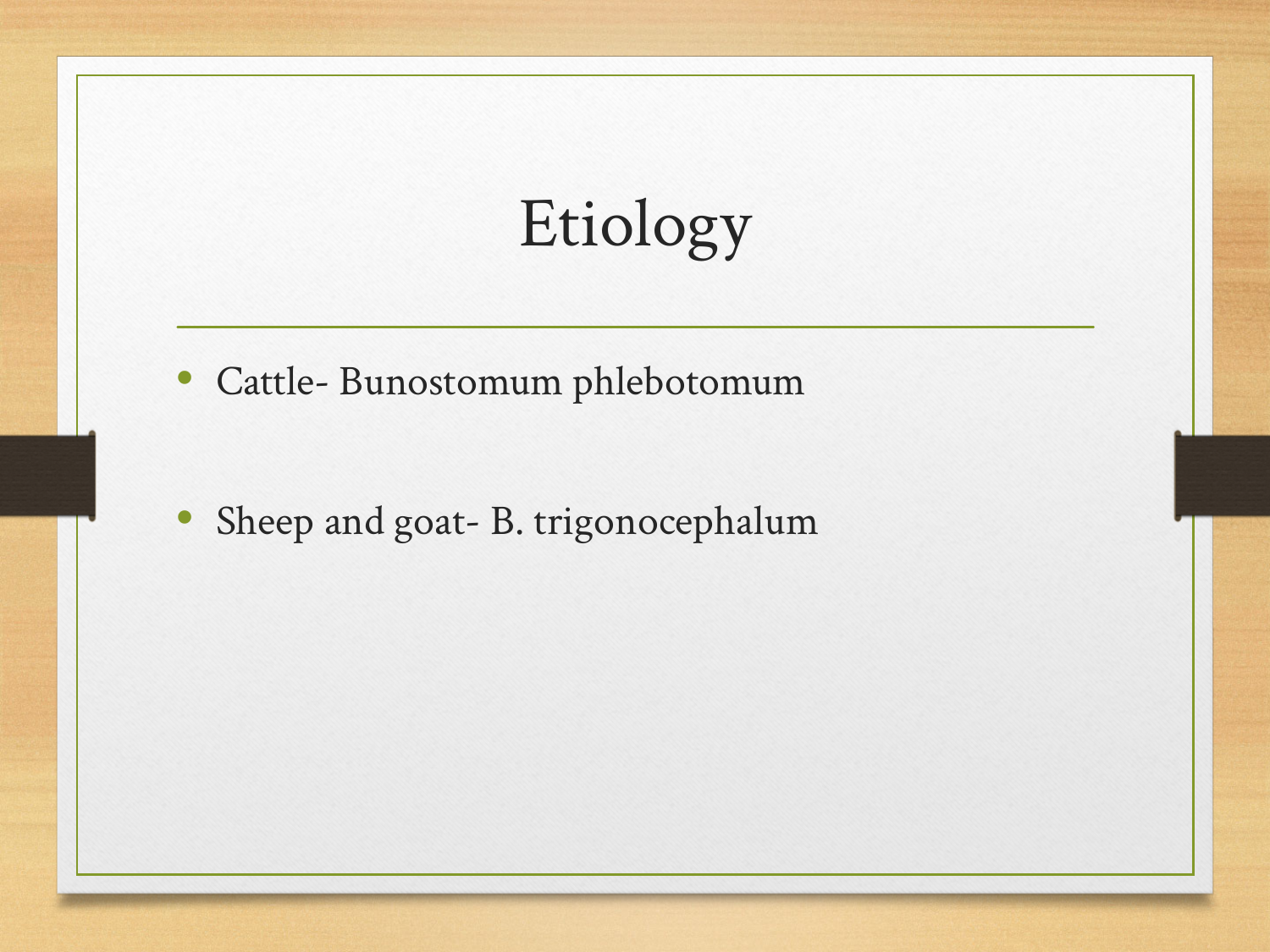

# Etiology
Cattle- Bunostomum phlebotomum

Sheep and goat- B. trigonocephalum